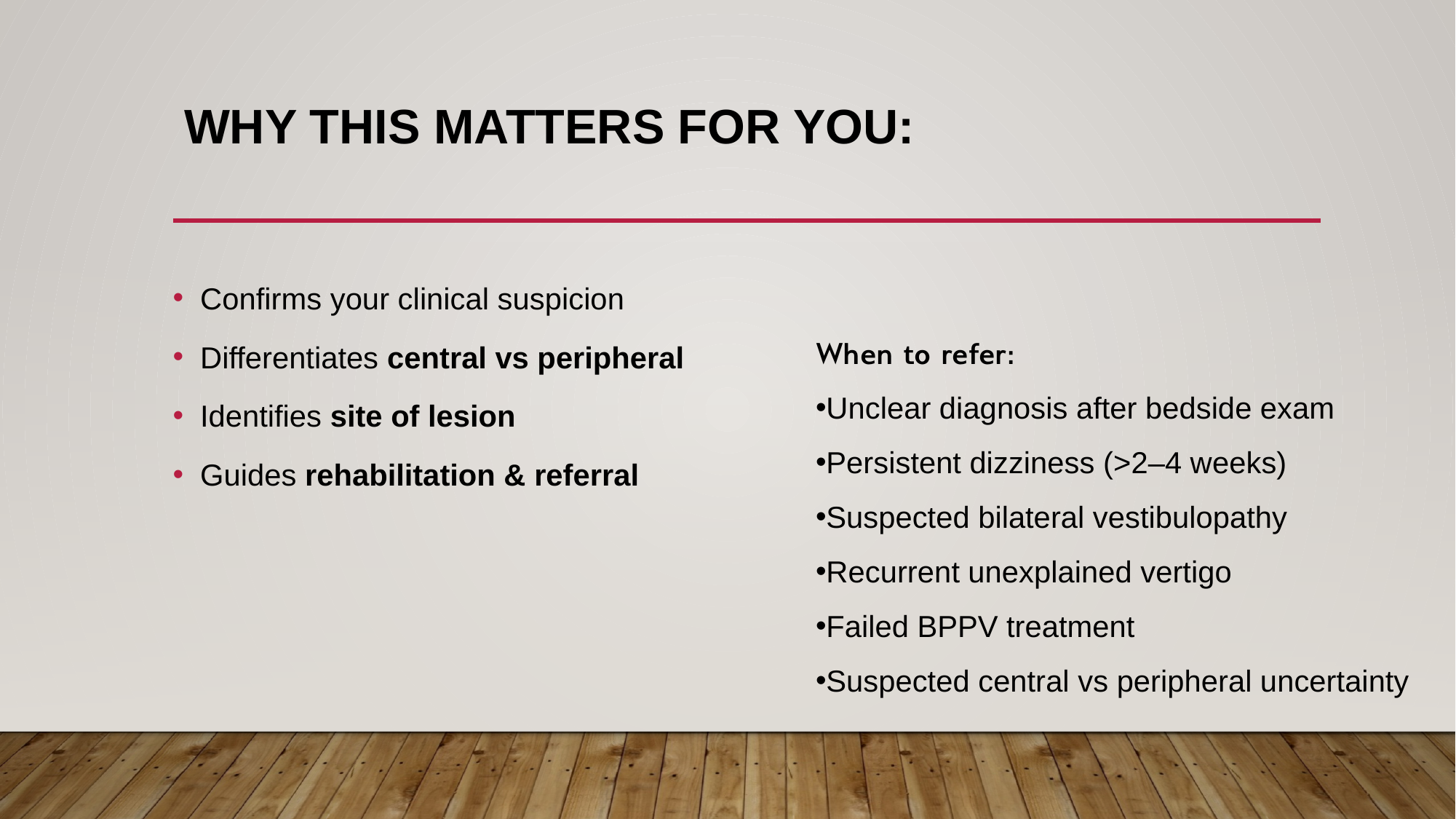

# Why this matters for you:

Confirms your clinical suspicion
Differentiates central vs peripheral
Identifies site of lesion
Guides rehabilitation & referral

When to refer:
Unclear diagnosis after bedside exam
Persistent dizziness (>2–4 weeks)
Suspected bilateral vestibulopathy
Recurrent unexplained vertigo
Failed BPPV treatment
Suspected central vs peripheral uncertainty